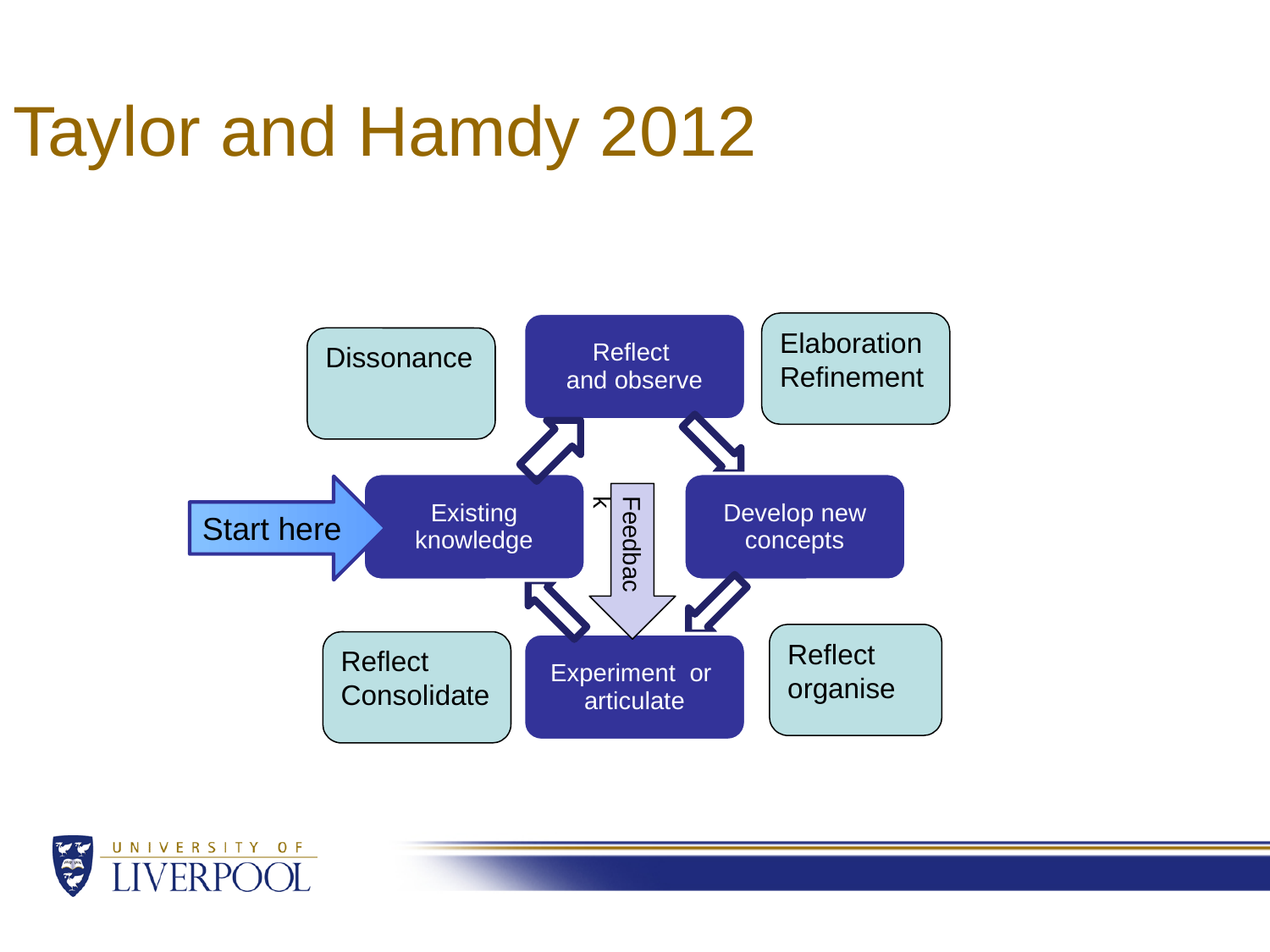

# Taylor and Hamdy 2012
Reflect
and observe
Develop new concepts
Experiment  or
articulate
Existing knowledge
Elaboration
Refinement
Dissonance
Start here
Feedback
Reflect
organise
Reflect
Consolidate